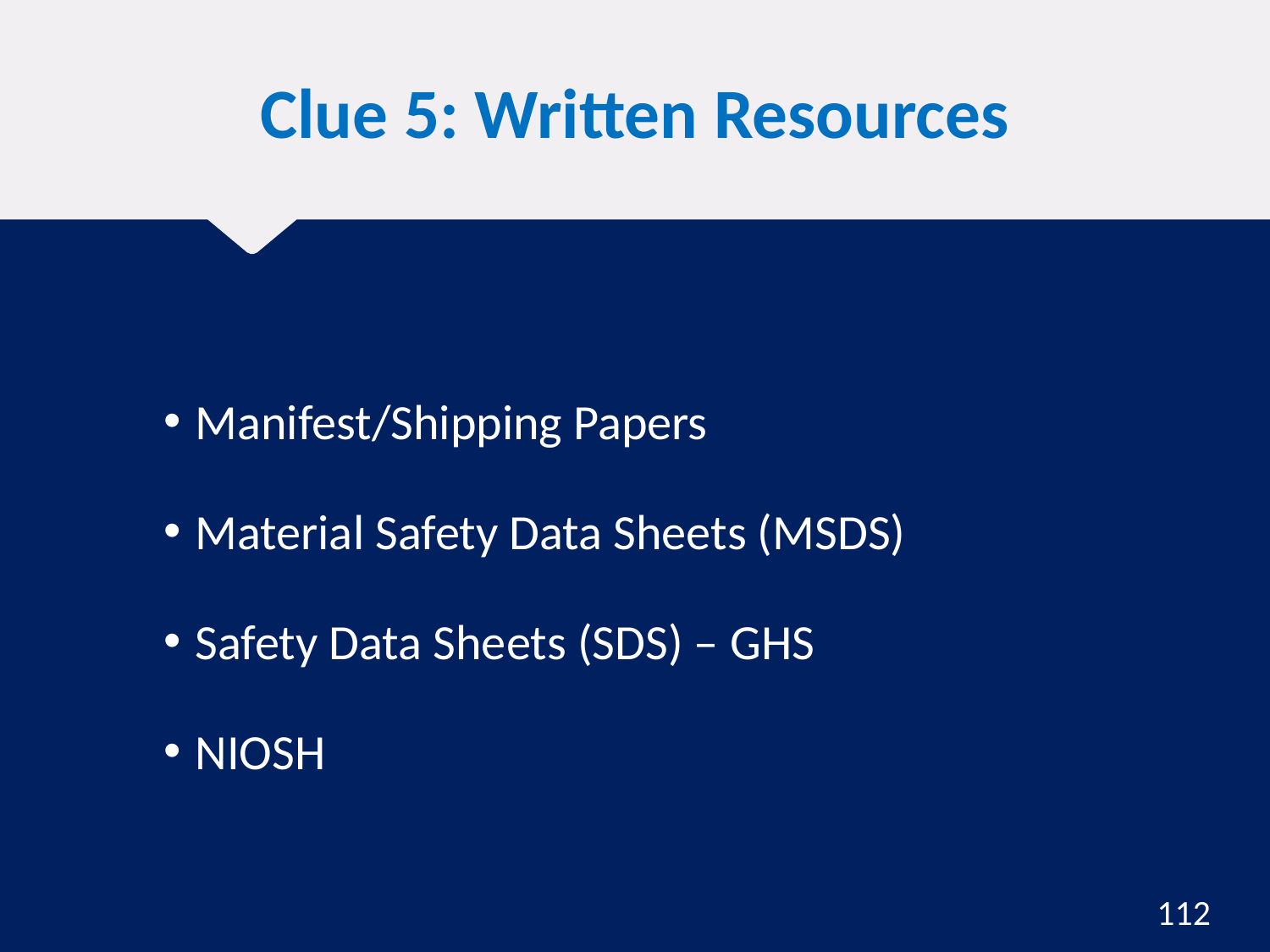

# Clue 5: Written Resources
Manifest/Shipping Papers
Material Safety Data Sheets (MSDS)
Safety Data Sheets (SDS) – GHS
NIOSH
112